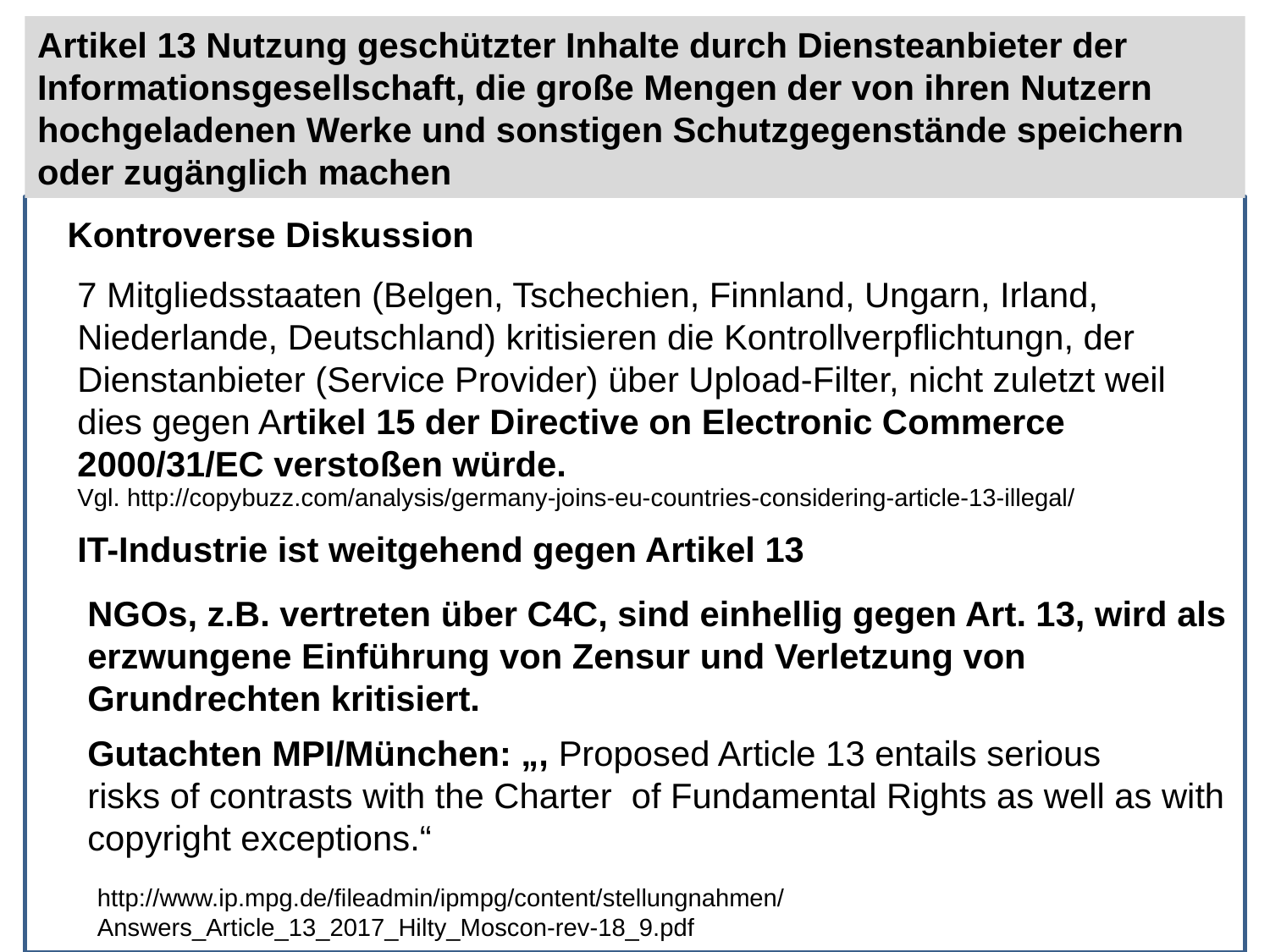

Artikel 13 Nutzung geschützter Inhalte durch Diensteanbieter der Informationsgesellschaft, die große Mengen der von ihren Nutzern hochgeladenen Werke und sonstigen Schutzgegenstände speichern oder zugänglich machen

Kontroverse Diskussion
7 Mitgliedsstaaten (Belgen, Tschechien, Finnland, Ungarn, Irland, Niederlande, Deutschland) kritisieren die Kontrollverpflichtungn, der Dienstanbieter (Service Provider) über Upload-Filter, nicht zuletzt weil dies gegen Artikel 15 der Directive on Electronic Commerce 2000/31/EC verstoßen würde.
Vgl. http://copybuzz.com/analysis/germany-joins-eu-countries-considering-article-13-illegal/

IT-Industrie ist weitgehend gegen Artikel 13
NGOs, z.B. vertreten über C4C, sind einhellig gegen Art. 13, wird als erzwungene Einführung von Zensur und Verletzung von Grundrechten kritisiert.
Gutachten MPI/München: „, Proposed Article 13 entails serious
risks of contrasts with the Charter  of Fundamental Rights as well as with
copyright exceptions.“
http://www.ip.mpg.de/fileadmin/ipmpg/content/stellungnahmen/Answers_Article_13_2017_Hilty_Moscon-rev-18_9.pdf